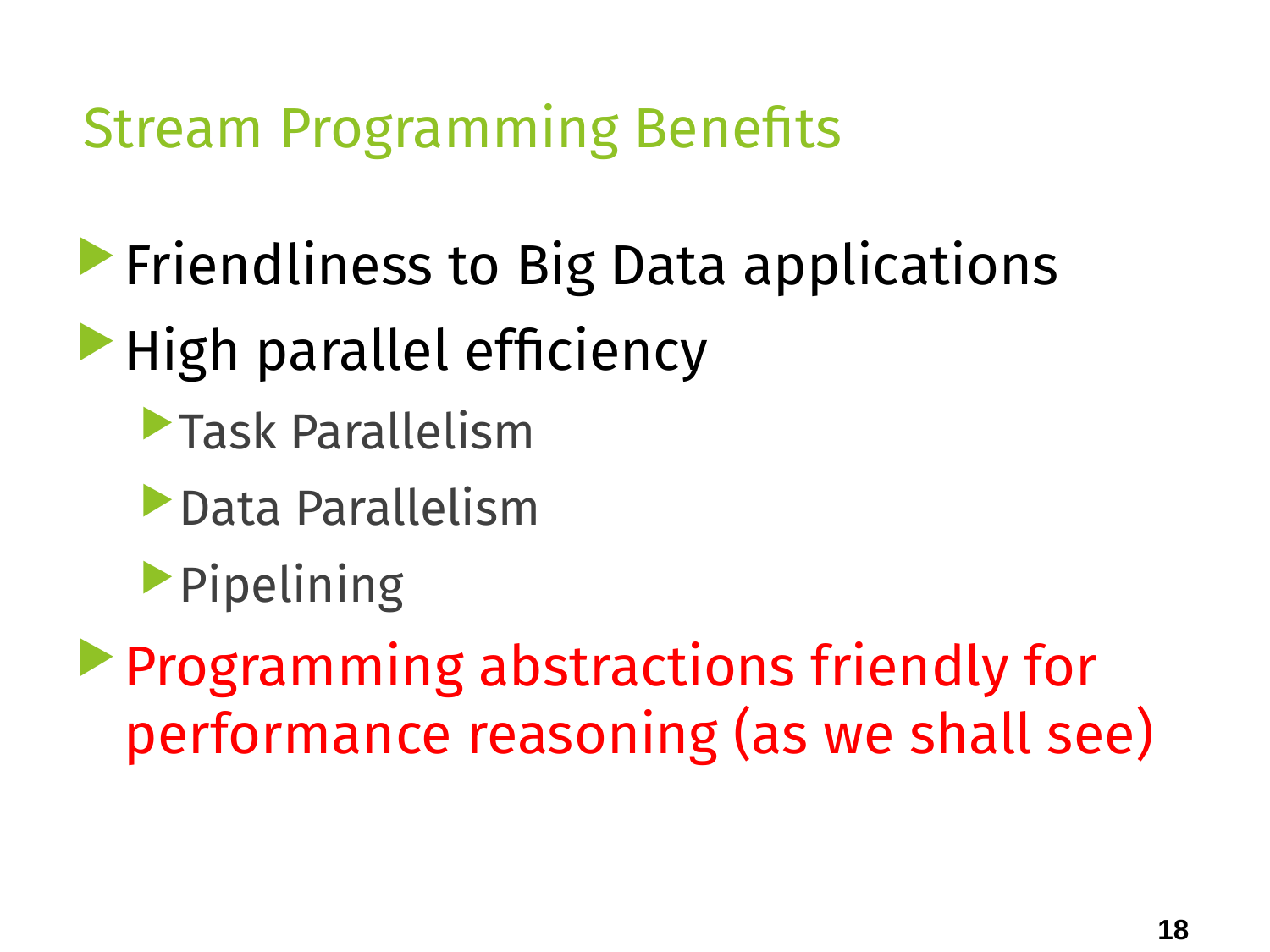

# Stream Programming Benefits
Friendliness to Big Data applications
High parallel efficiency
Task Parallelism
Data Parallelism
Pipelining
Programming abstractions friendly for performance reasoning (as we shall see)